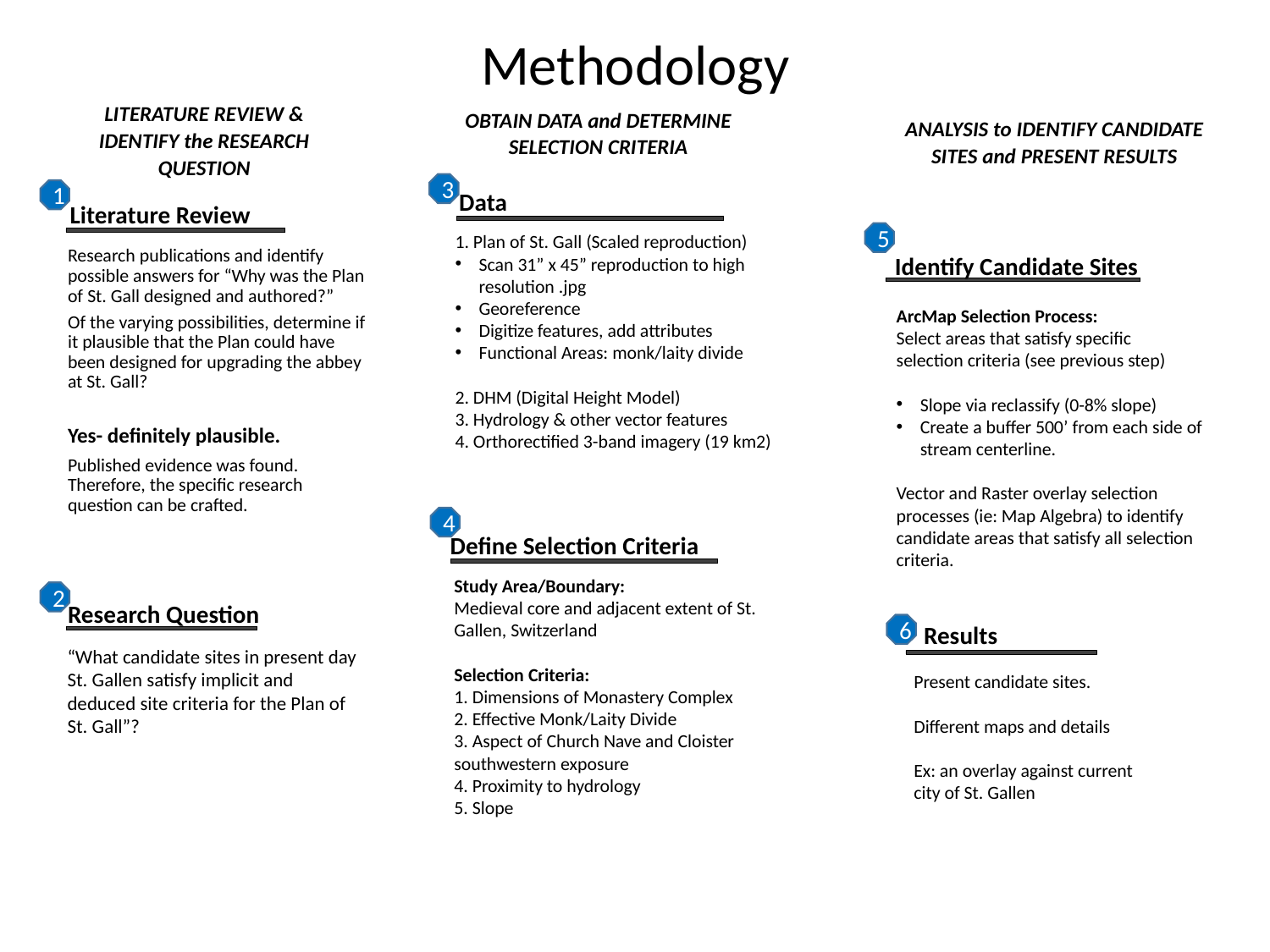

Methodology

LITERATURE REVIEW & IDENTIFY the RESEARCH QUESTION
OBTAIN DATA and DETERMINE SELECTION CRITERIA
ANALYSIS to IDENTIFY CANDIDATE SITES and PRESENT RESULTS
3
1
Data
Literature Review

5
1. Plan of St. Gall (Scaled reproduction)
Scan 31” x 45” reproduction to high resolution .jpg
Georeference
Digitize features, add attributes
Functional Areas: monk/laity divide

2. DHM (Digital Height Model)
3. Hydrology & other vector features
4. Orthorectified 3-band imagery (19 km2)

Research publications and identify possible answers for “Why was the Plan of St. Gall designed and authored?”
Of the varying possibilities, determine if it plausible that the Plan could have been designed for upgrading the abbey at St. Gall?

Yes- definitely plausible.
Published evidence was found.  Therefore, the specific research question can be crafted.
Identify Candidate Sites

ArcMap Selection Process:
Select areas that satisfy specific selection criteria (see previous step)

Slope via reclassify (0-8% slope)
Create a buffer 500’ from each side of stream centerline.

Vector and Raster overlay selection processes (ie: Map Algebra) to identify candidate areas that satisfy all selection criteria.

4
Define Selection Criteria

Study Area/Boundary:
Medieval core and adjacent extent of St. Gallen, Switzerland

Selection Criteria:
1. Dimensions of Monastery Complex
2. Effective Monk/Laity Divide
3. Aspect of Church Nave and Cloister southwestern exposure
4. Proximity to hydrology
5. Slope
2
Research Question

6
Results

“What candidate sites in present day St. Gallen satisfy implicit and deduced site criteria for the Plan of St. Gall”?
Present candidate sites.

Different maps and details

Ex: an overlay against current city of St. Gallen